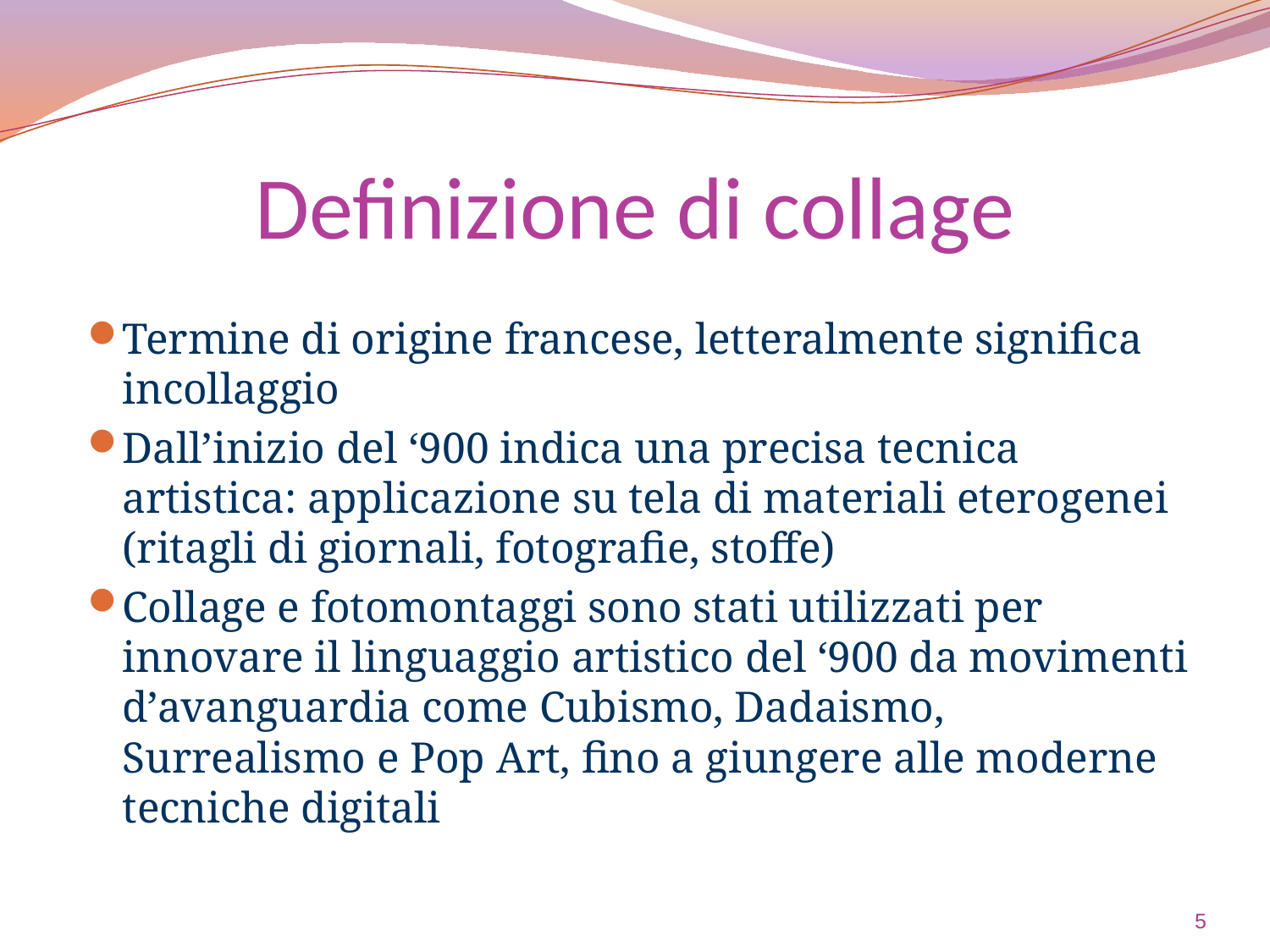

# Definizione di collage
Termine di origine francese, letteralmente significa incollaggio
Dall’inizio del ‘900 indica una precisa tecnica artistica: applicazione su tela di materiali eterogenei (ritagli di giornali, fotografie, stoffe)
Collage e fotomontaggi sono stati utilizzati per innovare il linguaggio artistico del ‘900 da movimenti d’avanguardia come Cubismo, Dadaismo, Surrealismo e Pop Art, fino a giungere alle moderne tecniche digitali

5